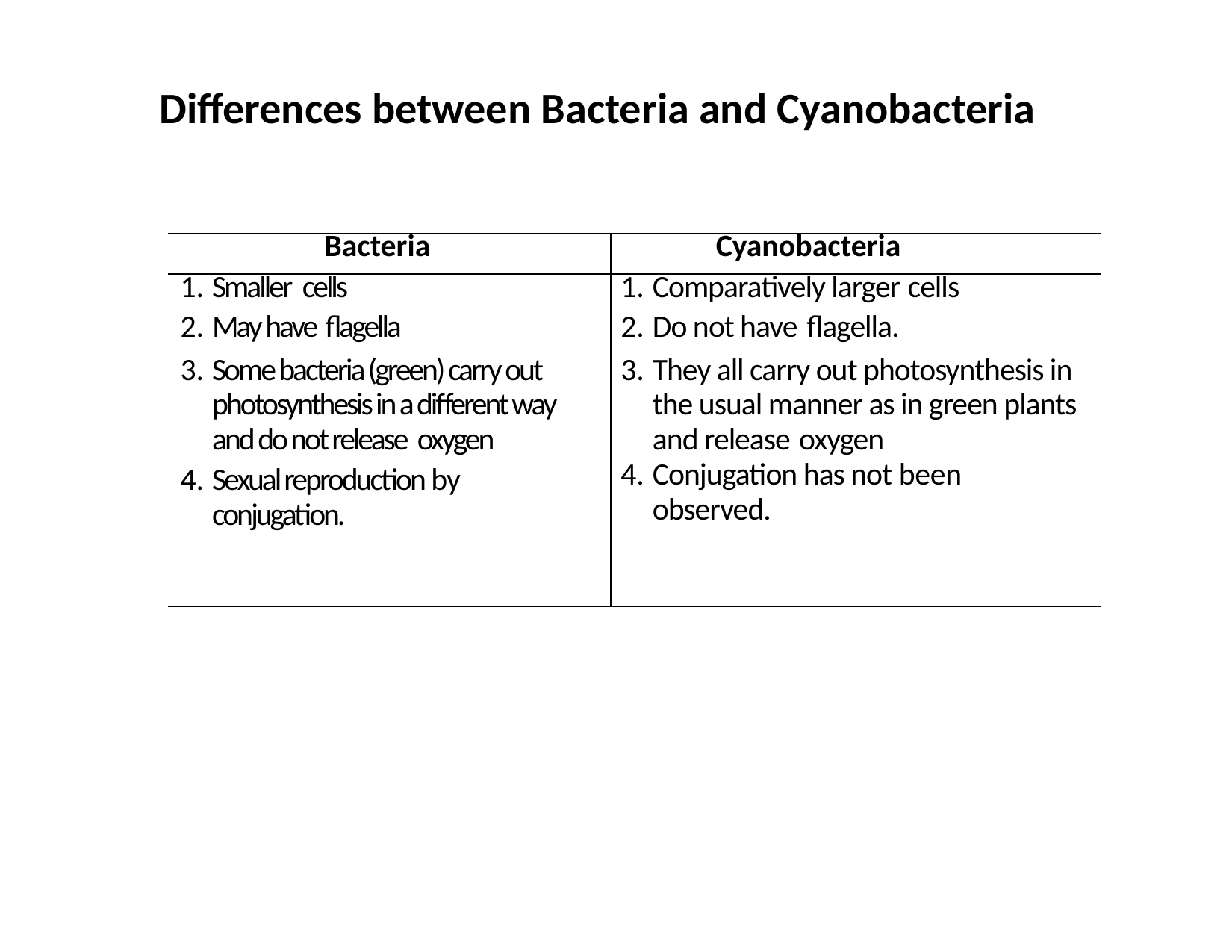

Differences between Bacteria and Cyanobacteria
| Bacteria | Cyanobacteria |
| --- | --- |
| Smaller cells May have flagella Some bacteria (green) carry out photosynthesis in a different way and do not release oxygen Sexual reproduction by conjugation. | Comparatively larger cells Do not have flagella. They all carry out photosynthesis in the usual manner as in green plants and release oxygen Conjugation has not been observed. |